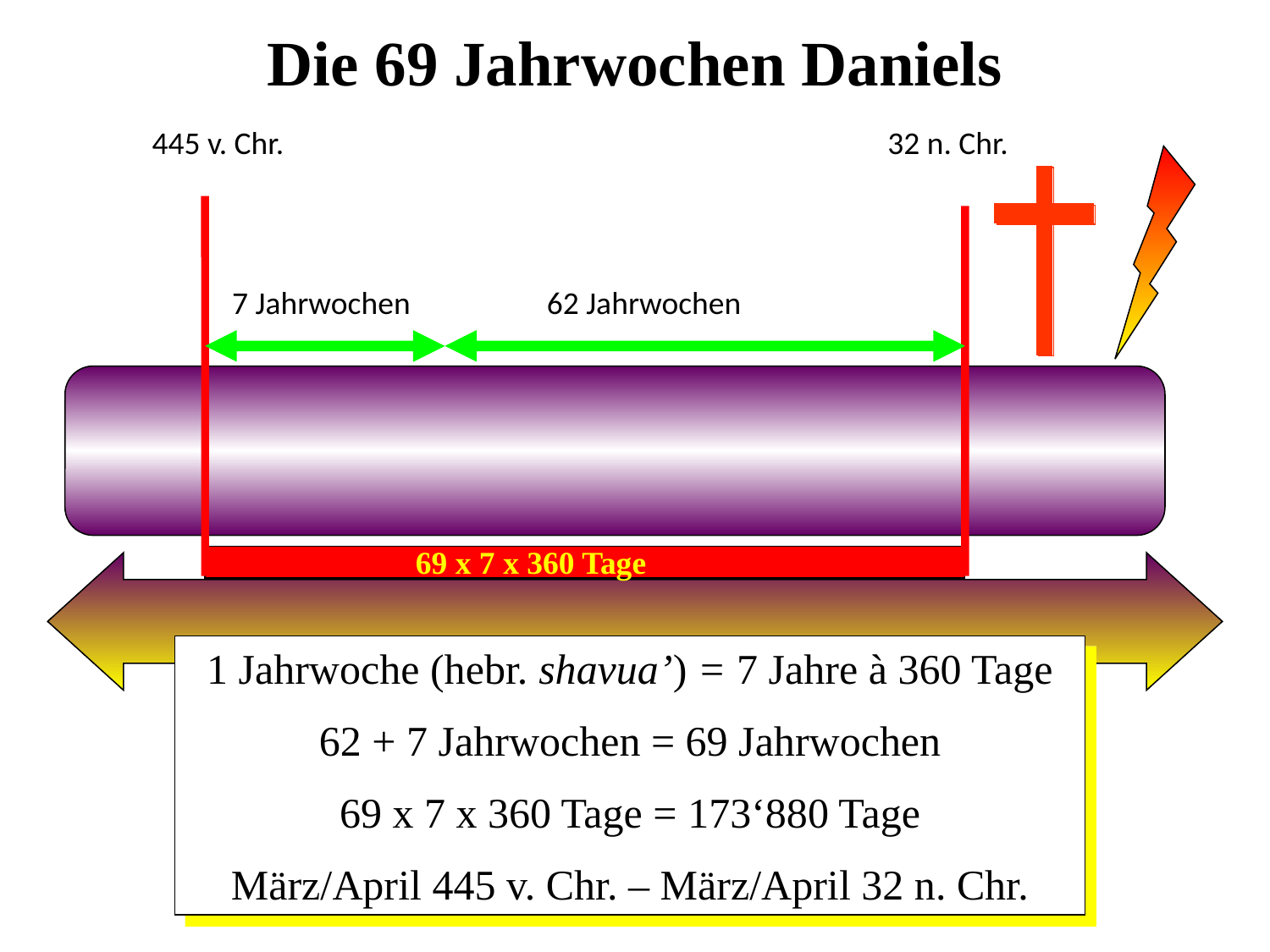

Die 69 Jahrwochen Daniels
445 v. Chr.
32 n. Chr.

7 Jahrwochen
62 Jahrwochen

69 x 7 x 360 Tage

1 Jahrwoche (hebr. shavua’) = 7 Jahre à 360 Tage
62 + 7 Jahrwochen = 69 Jahrwochen
69 x 7 x 360 Tage = 173‘880 Tage
März/April 445 v. Chr. – März/April 32 n. Chr.